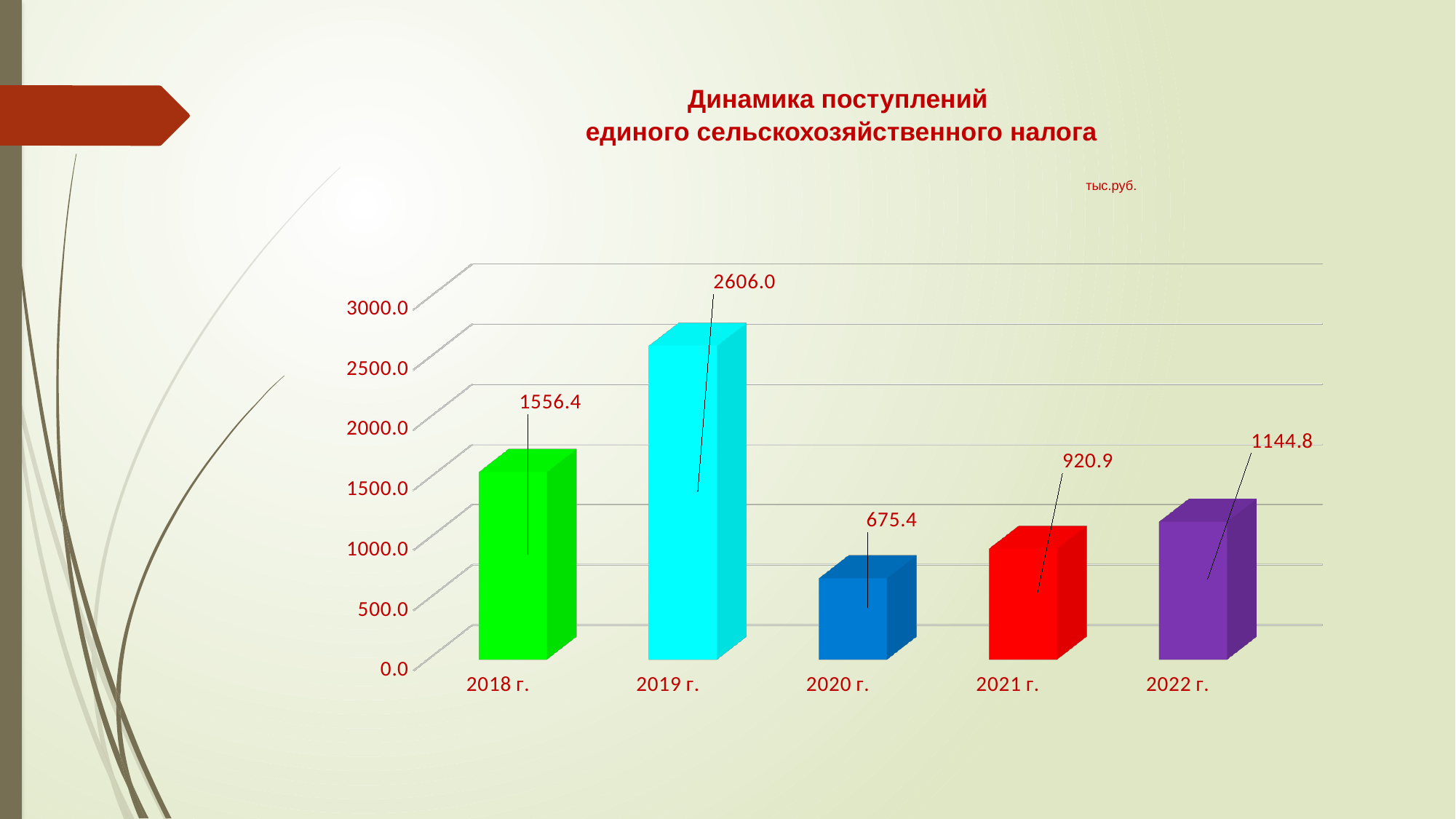

# Динамика поступлений единого сельскохозяйственного налога тыс.руб.

[unsupported chart]